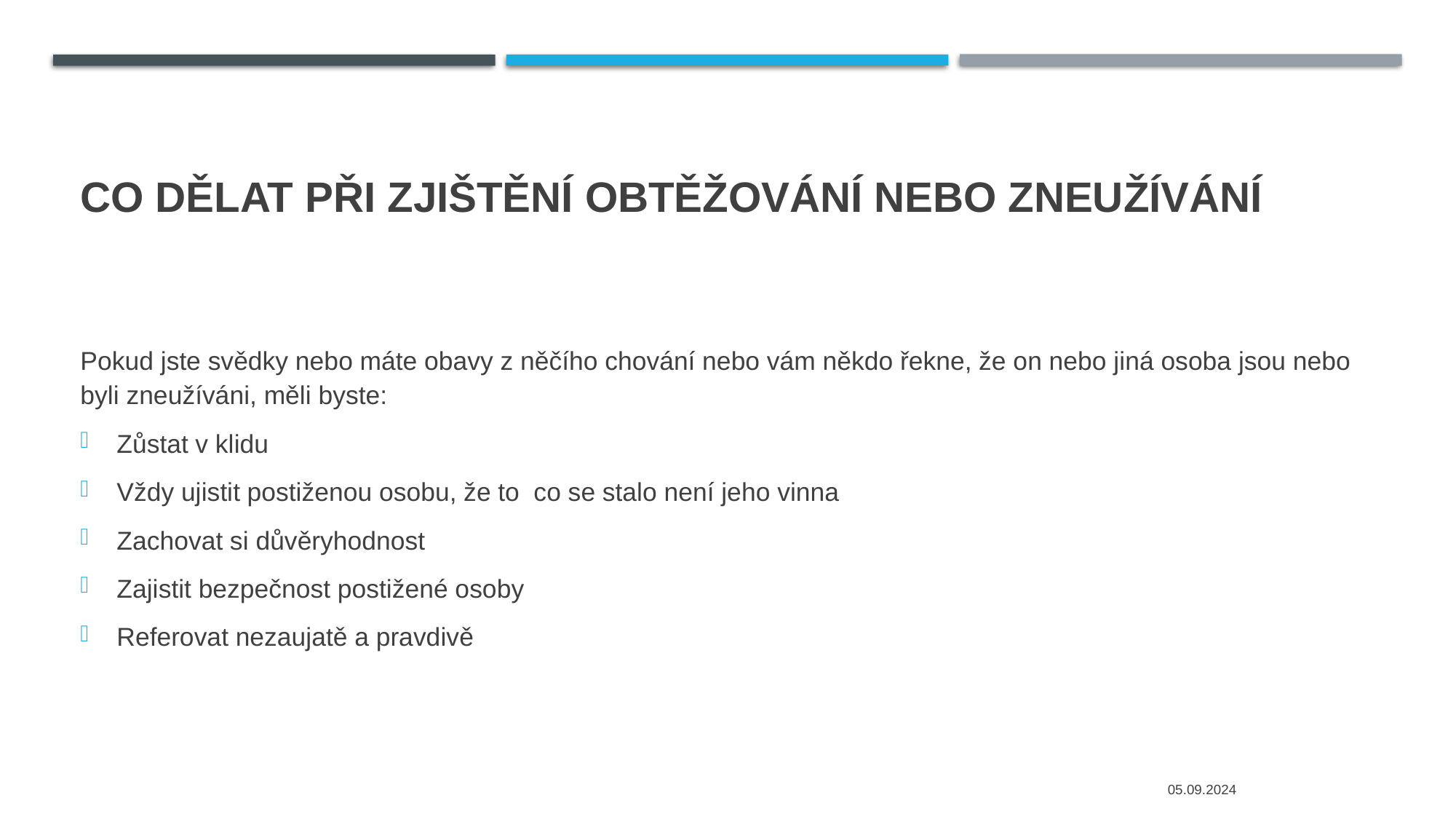

# Co dělat při zjištění obtěžování nebo zneužívání
Pokud jste svědky nebo máte obavy z něčího chování nebo vám někdo řekne, že on nebo jiná osoba jsou nebo byli zneužíváni, měli byste:
Zůstat v klidu
Vždy ujistit postiženou osobu, že to  co se stalo není jeho vinna
Zachovat si důvěryhodnost
Zajistit bezpečnost postižené osoby
Referovat nezaujatě a pravdivě
05.09.2024